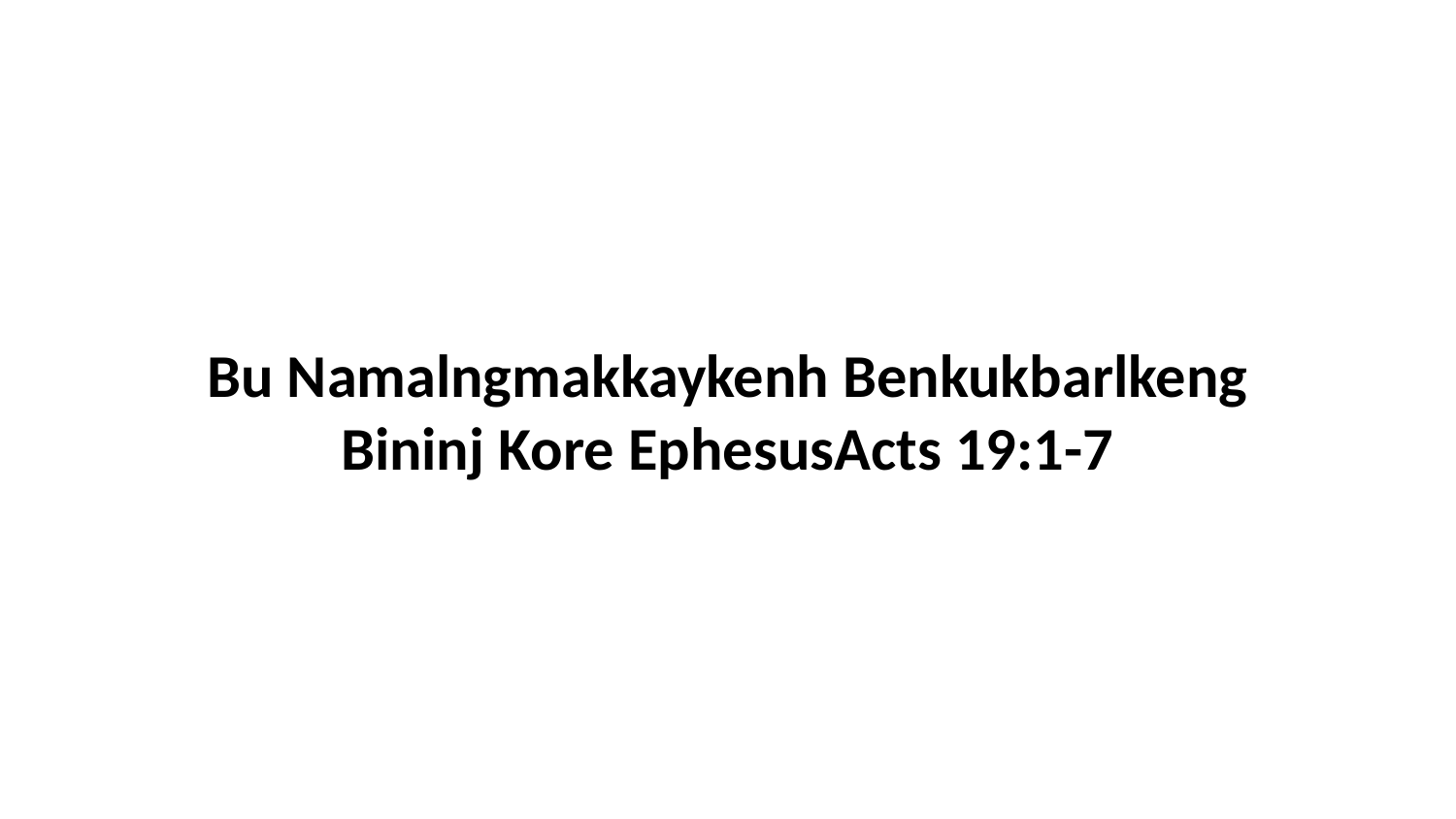

Bu Namalngmakkaykenh Benkukbarlkeng Bininj Kore EphesusActs 19:1-7